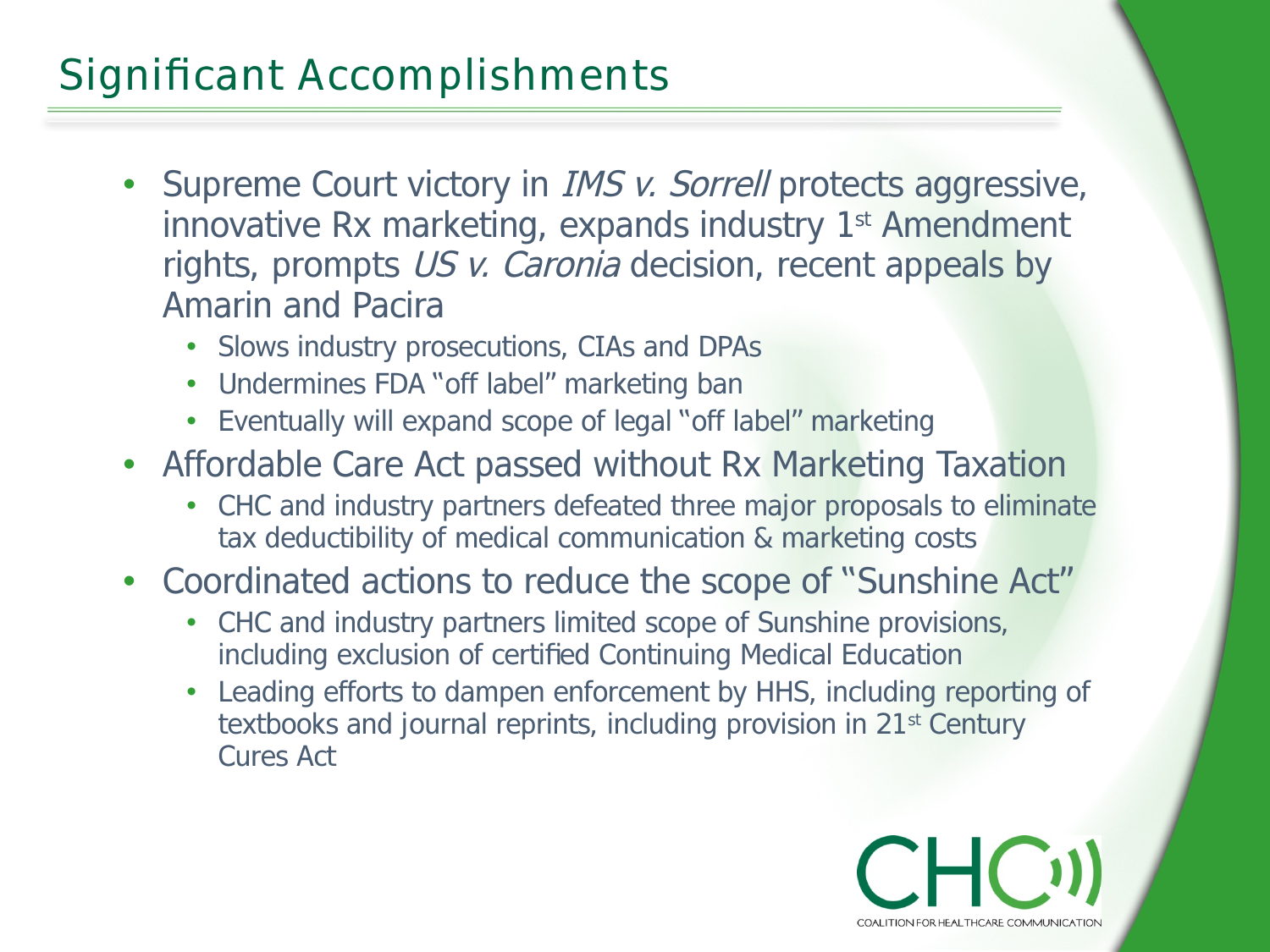

# Significant Accomplishments
Supreme Court victory in IMS v. Sorrell protects aggressive, innovative Rx marketing, expands industry 1st Amendment rights, prompts US v. Caronia decision, recent appeals by Amarin and Pacira
Slows industry prosecutions, CIAs and DPAs
Undermines FDA “off label” marketing ban
Eventually will expand scope of legal “off label” marketing
Affordable Care Act passed without Rx Marketing Taxation
CHC and industry partners defeated three major proposals to eliminate tax deductibility of medical communication & marketing costs
Coordinated actions to reduce the scope of “Sunshine Act”
CHC and industry partners limited scope of Sunshine provisions, including exclusion of certified Continuing Medical Education
Leading efforts to dampen enforcement by HHS, including reporting of textbooks and journal reprints, including provision in 21st Century Cures Act